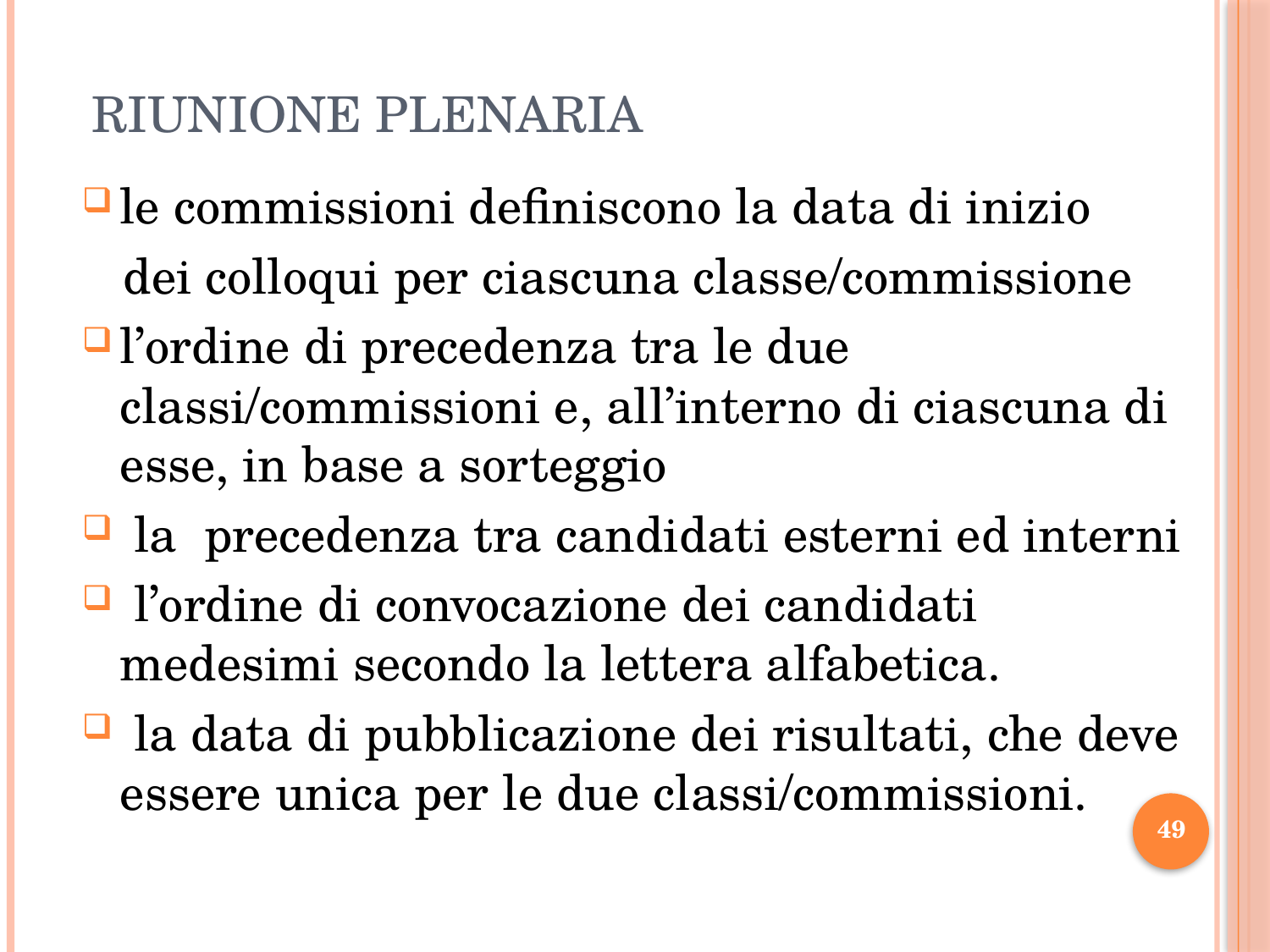

# RIUNIONE PLENARIA
le commissioni definiscono la data di inizio
   dei colloqui per ciascuna classe/commissione
l’ordine di precedenza tra le due classi/commissioni e, all’interno di ciascuna di esse, in base a sorteggio
 la  precedenza tra candidati esterni ed interni
 l’ordine di convocazione dei candidati medesimi secondo la lettera alfabetica.
 la data di pubblicazione dei risultati, che deve essere unica per le due classi/commissioni.
49